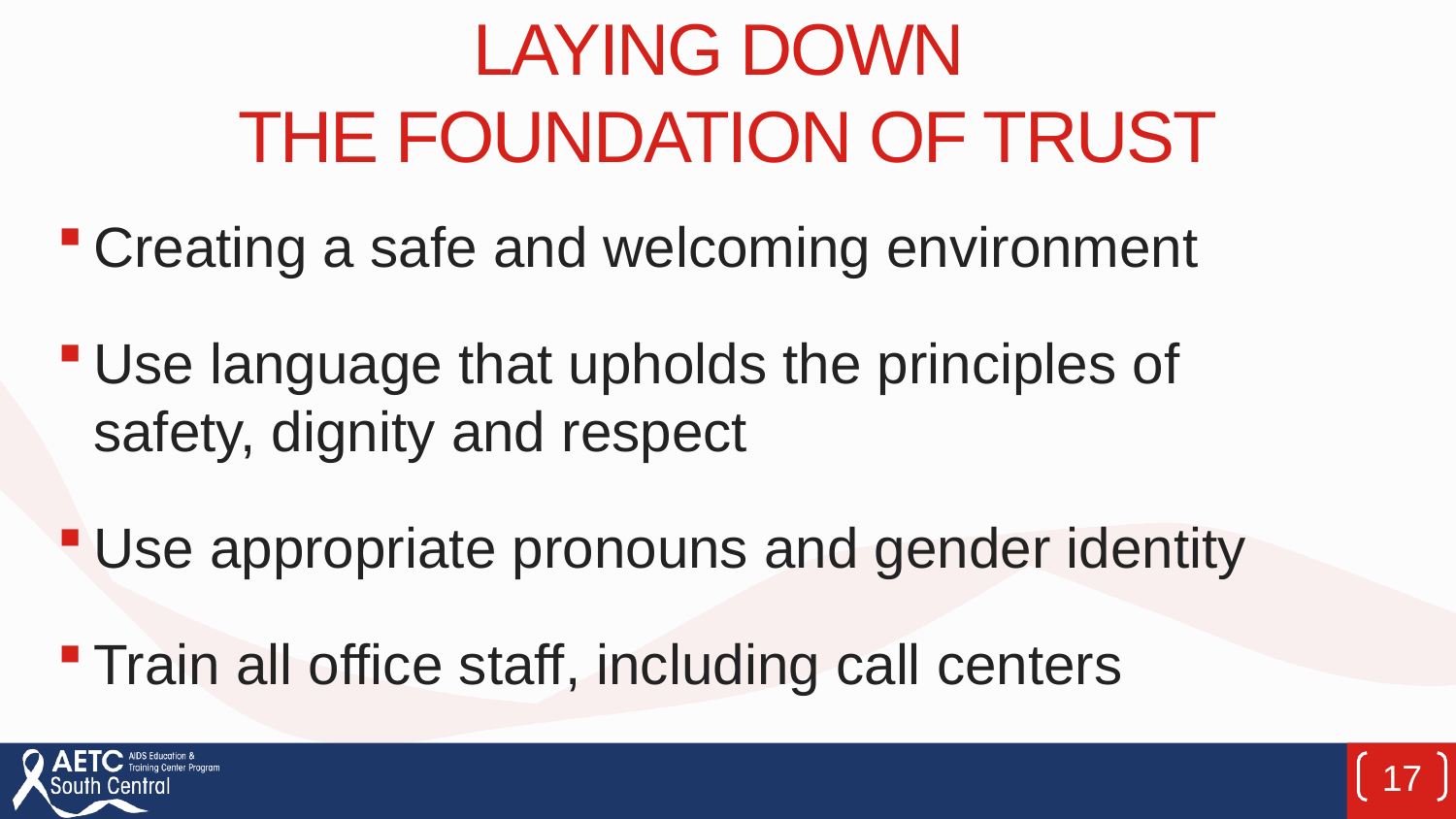

Laying down
the foundation of trust
Creating a safe and welcoming environment
Use language that upholds the principles of
safety, dignity and respect
Use appropriate pronouns and gender identity
Train all office staff, including call centers
17